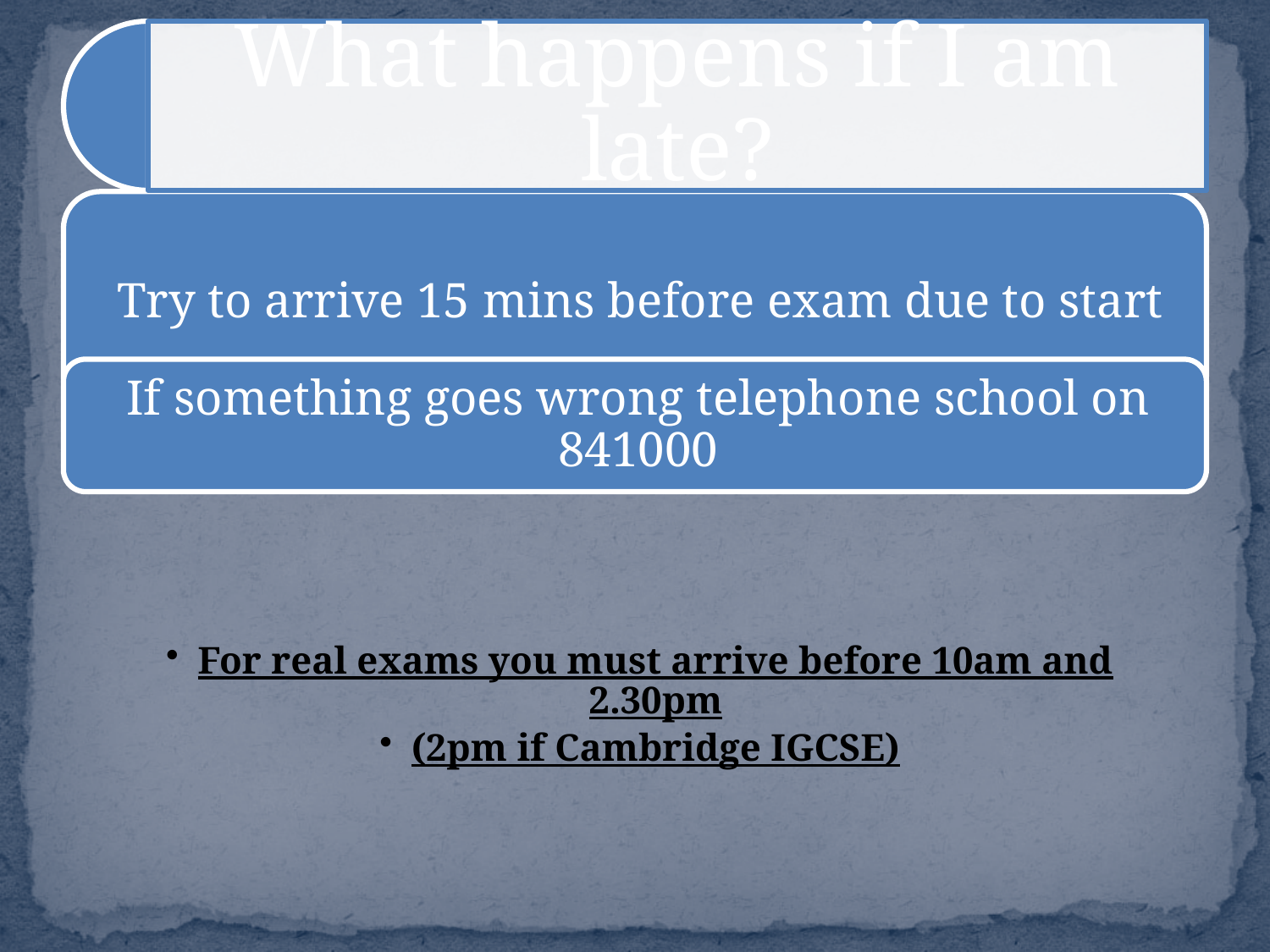

What happens if I am late?
Try to arrive 15 mins before exam due to start

If something goes wrong telephone school on 841000
For real exams you must arrive before 10am and 2.30pm
(2pm if Cambridge IGCSE)